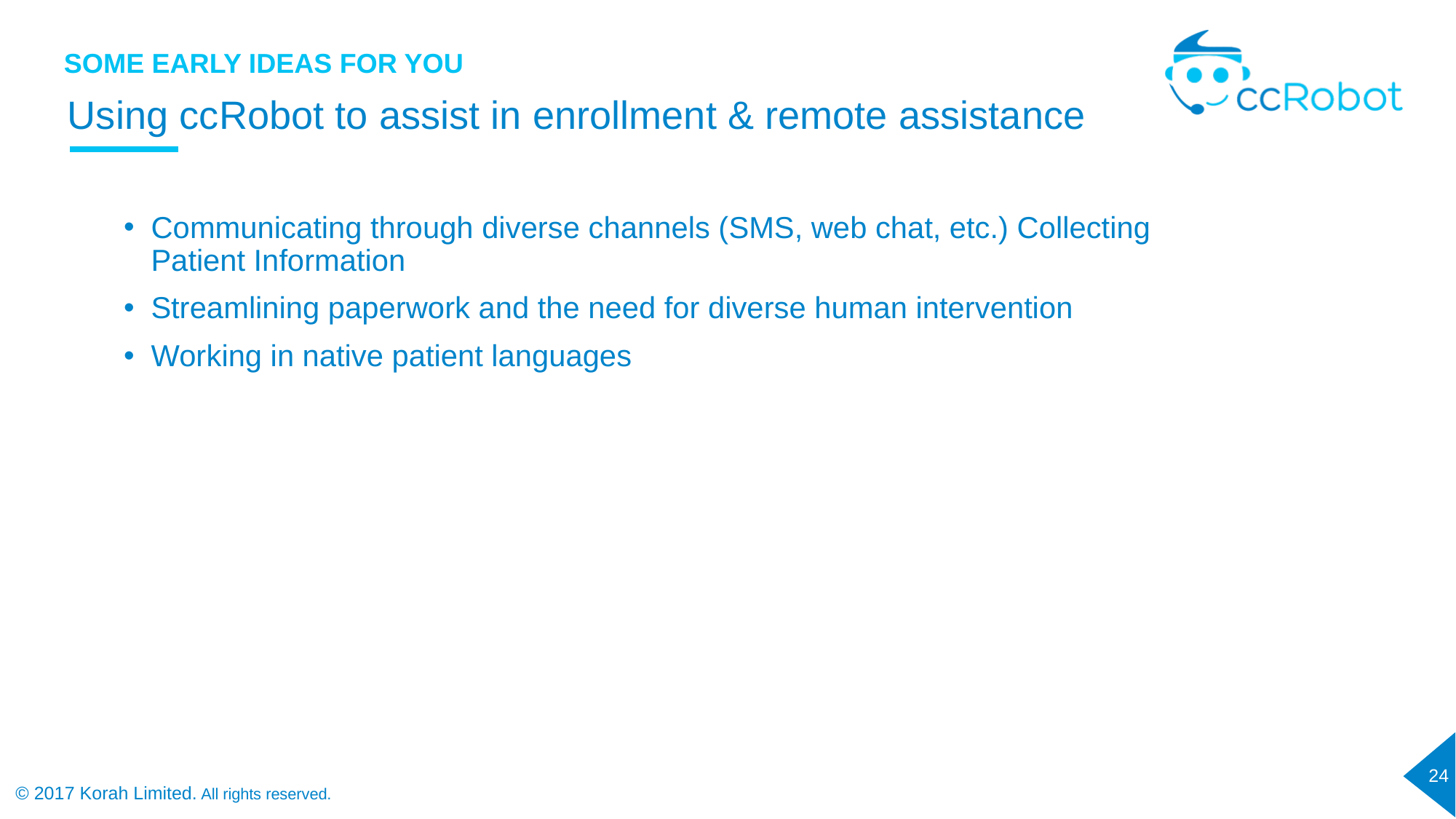

SOME EARLY IDEAS FOR YOU
Using ccRobot to assist in enrollment & remote assistance

Communicating through diverse channels (SMS, web chat, etc.) Collecting Patient Information
Streamlining paperwork and the need for diverse human intervention
Working in native patient languages